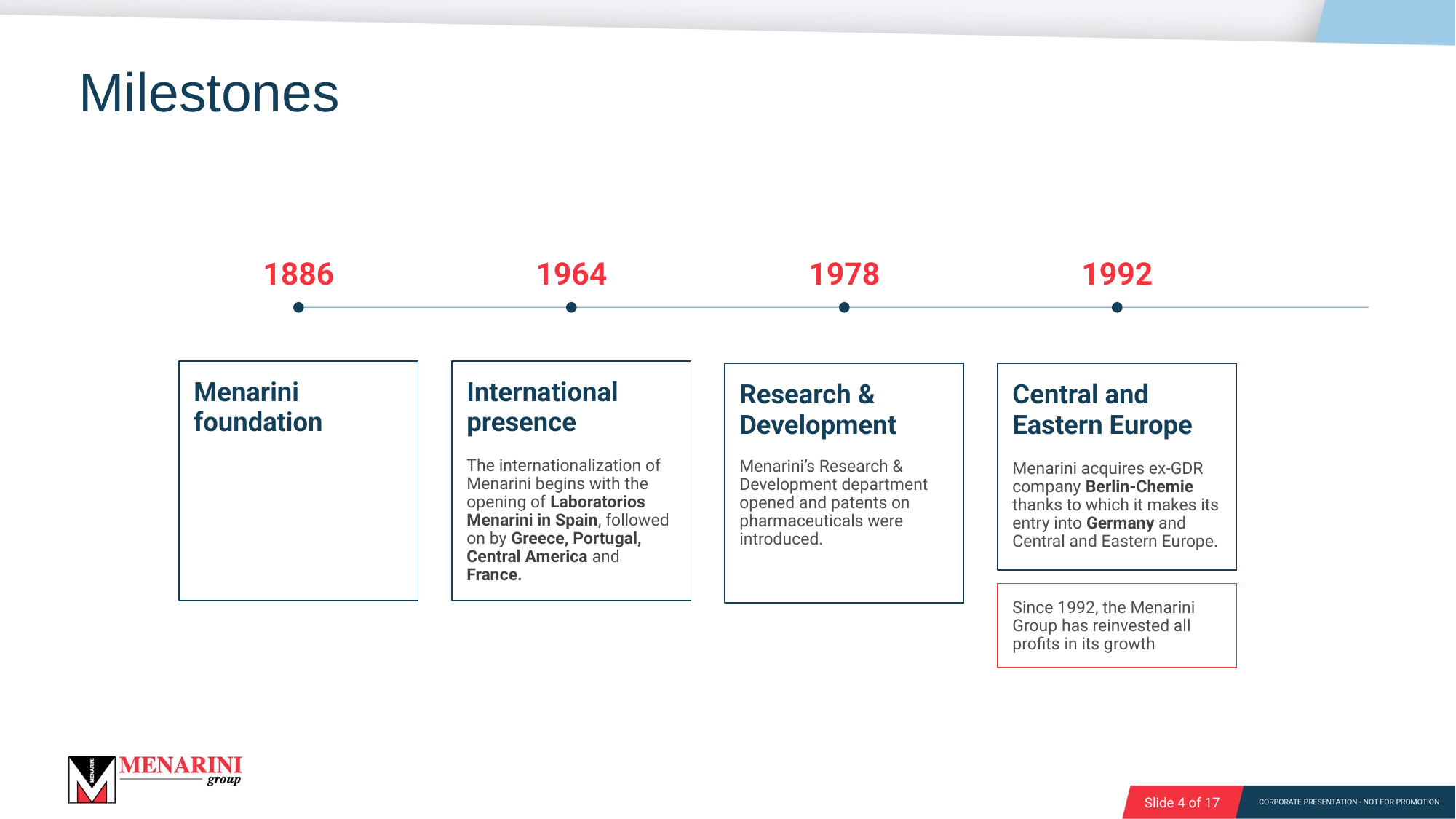

Milestones
1886
1964
1978
1992

Menarini foundation
International presence

The internationalization of Menarini begins with the opening of Laboratorios Menarini in Spain, followed on by Greece, Portugal, Central America and France.
Research & Development

Menarini’s Research & Development department opened and patents on pharmaceuticals were introduced.
Central and Eastern Europe

Menarini acquires ex-GDR company Berlin-Chemie thanks to which it makes its entry into Germany and Central and Eastern Europe.
Since 1992, the Menarini Group has reinvested all profits in its growth
Slide 4 of 17